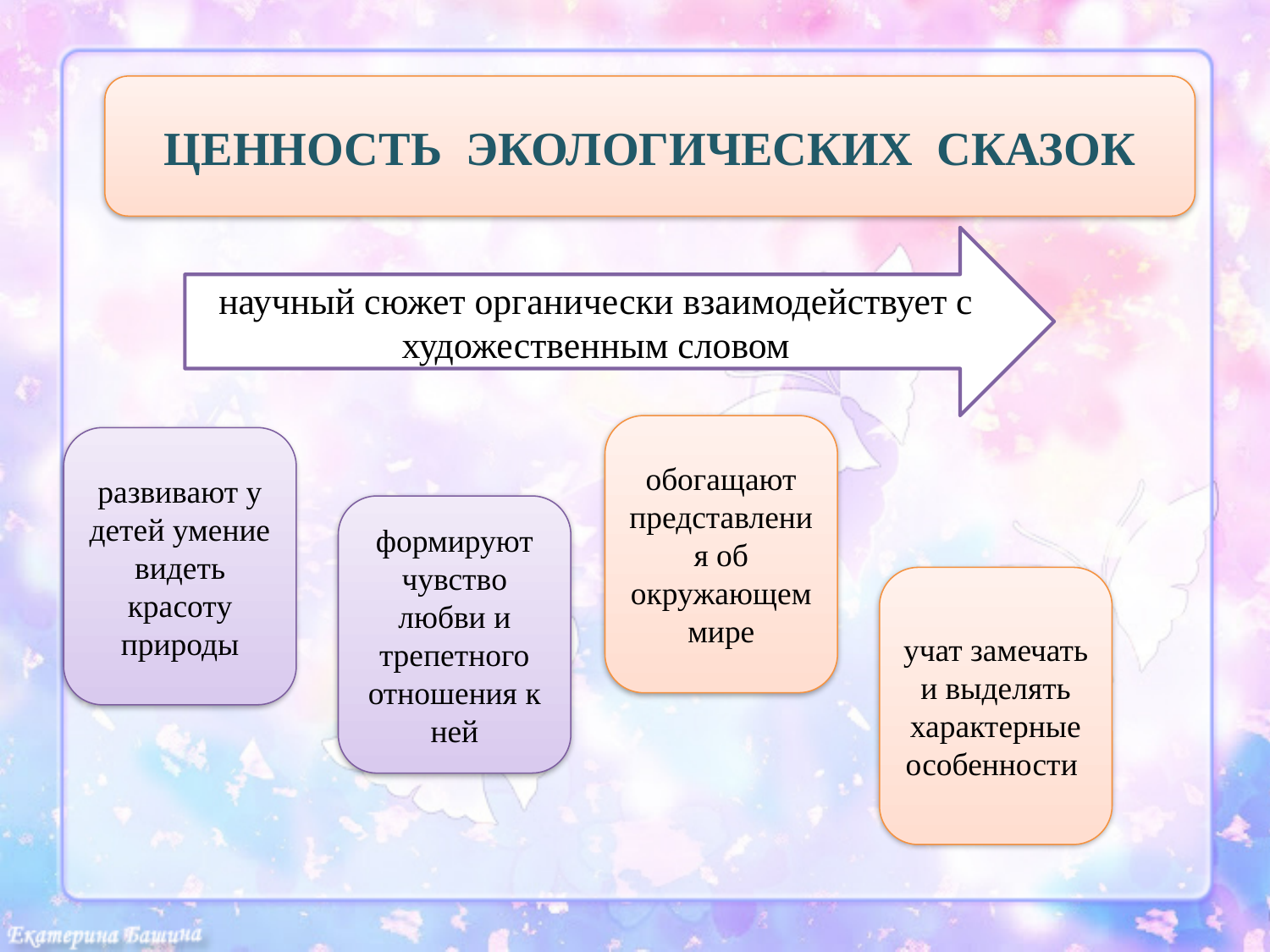

ЦЕННОСТЬ  ЭКОЛОГИЧЕСКИХ  СКАЗОК
научный сюжет органически взаимодействует с художественным словом
обогащают представления об окружающем мире
развивают у детей умение видеть красоту природы
формируют чувство любви и трепетного отношения к ней
учат замечать и выделять характерные особенности